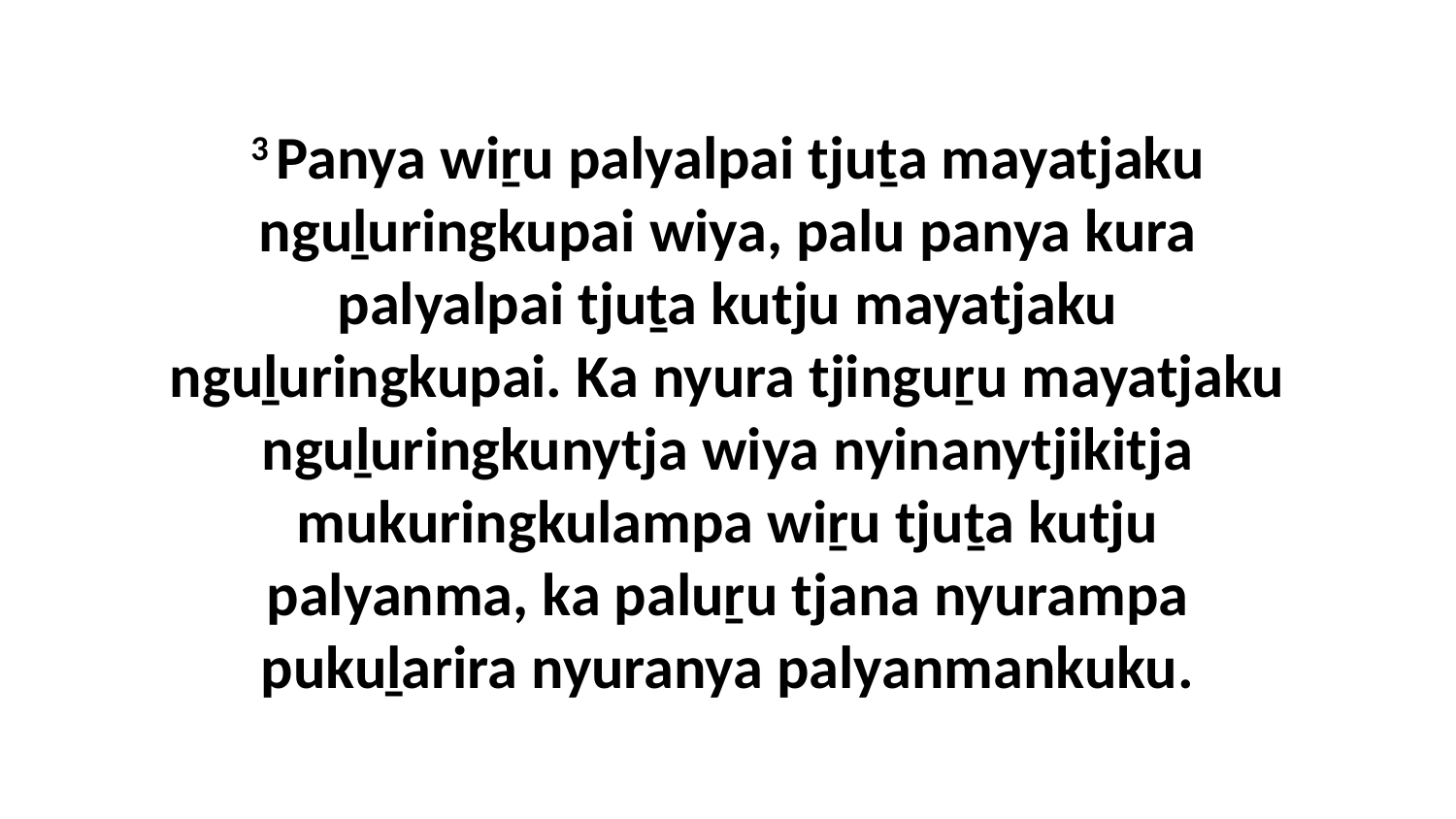

3 Panya wiṟu palyalpai tjuṯa mayatjaku nguḻuringkupai wiya, palu panya kura palyalpai tjuṯa kutju mayatjaku nguḻuringkupai. Ka nyura tjinguṟu mayatjaku nguḻuringkunytja wiya nyinanytjikitja mukuringkulampa wiṟu tjuṯa kutju palyanma, ka paluṟu tjana nyurampa pukuḻarira nyuranya palyanmankuku.